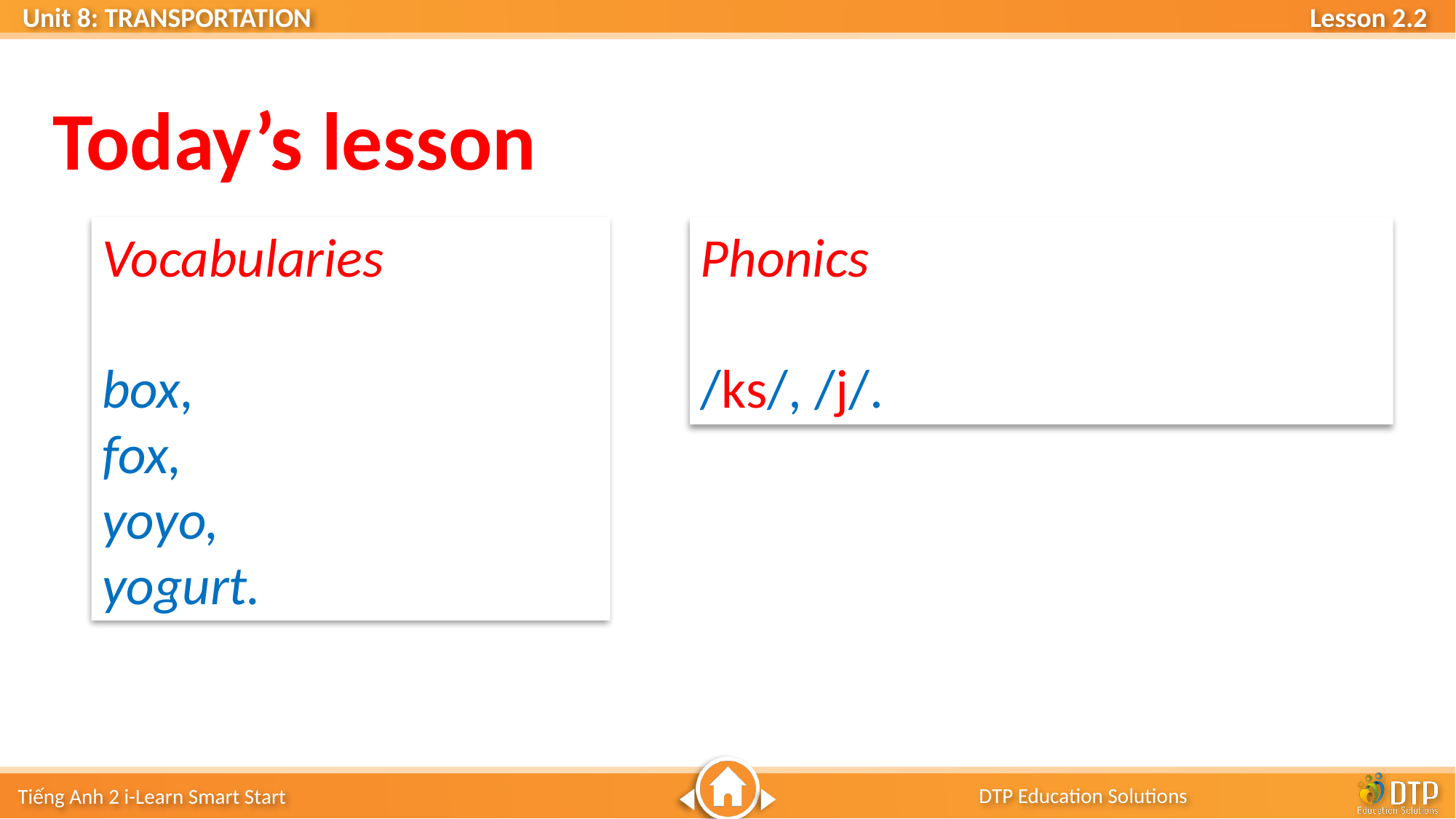

Today’s lesson
Vocabularies

box,
fox,
yoyo,
yogurt.
Phonics

/ks/, /j/.